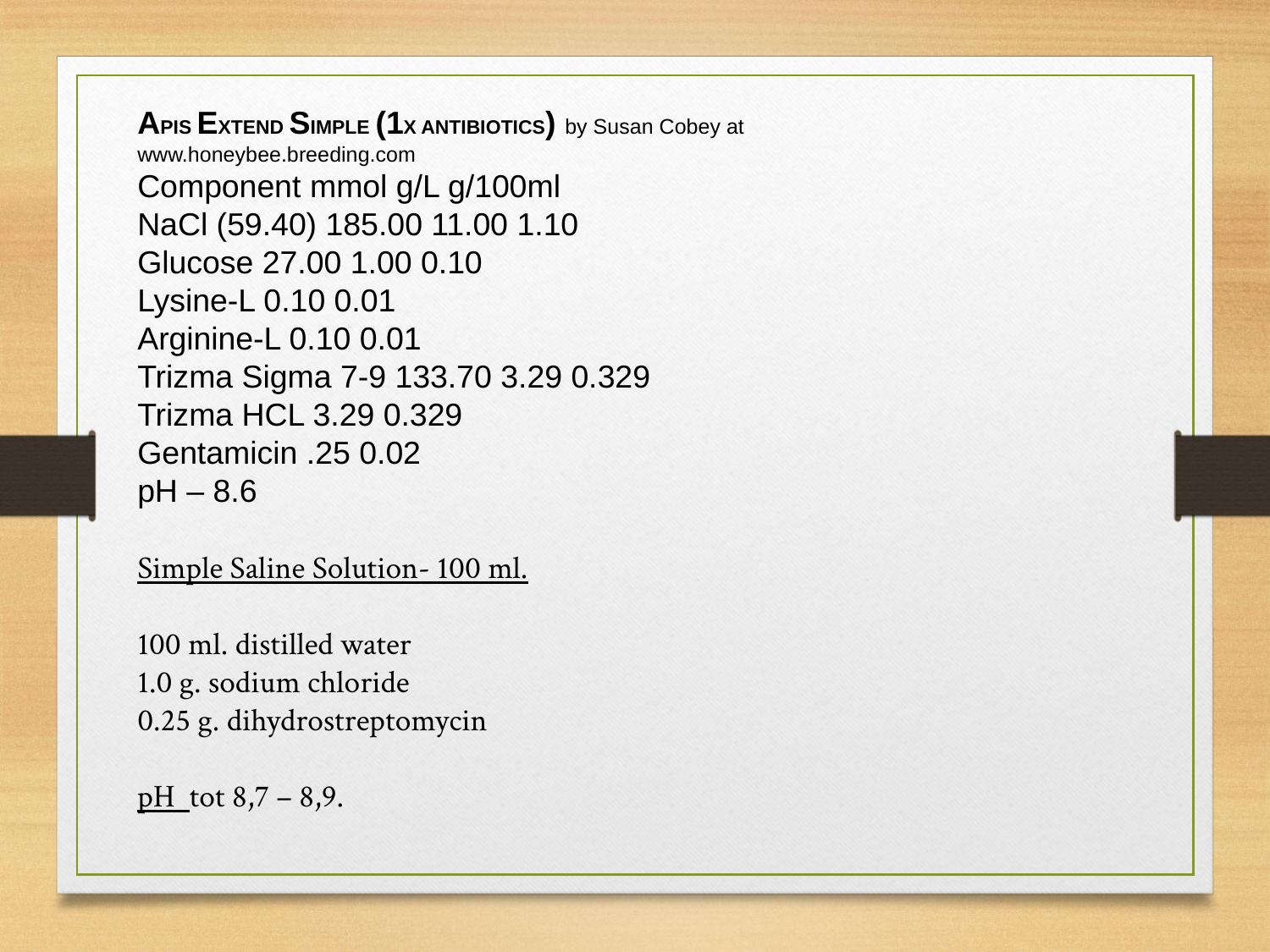

APIS EXTEND SIMPLE (1X ANTIBIOTICS) by Susan Cobey at www.honeybee.breeding.com
Component mmol g/L g/100ml
NaCl (59.40) 185.00 11.00 1.10
Glucose 27.00 1.00 0.10
Lysine-L 0.10 0.01
Arginine-L 0.10 0.01
Trizma Sigma 7-9 133.70 3.29 0.329
Trizma HCL 3.29 0.329
Gentamicin .25 0.02
pH – 8.6

Simple Saline Solution- 100 ml.
100 ml. distilled water
1.0 g. sodium chloride
0.25 g. dihydrostreptomycin
pH  tot 8,7 – 8,9.